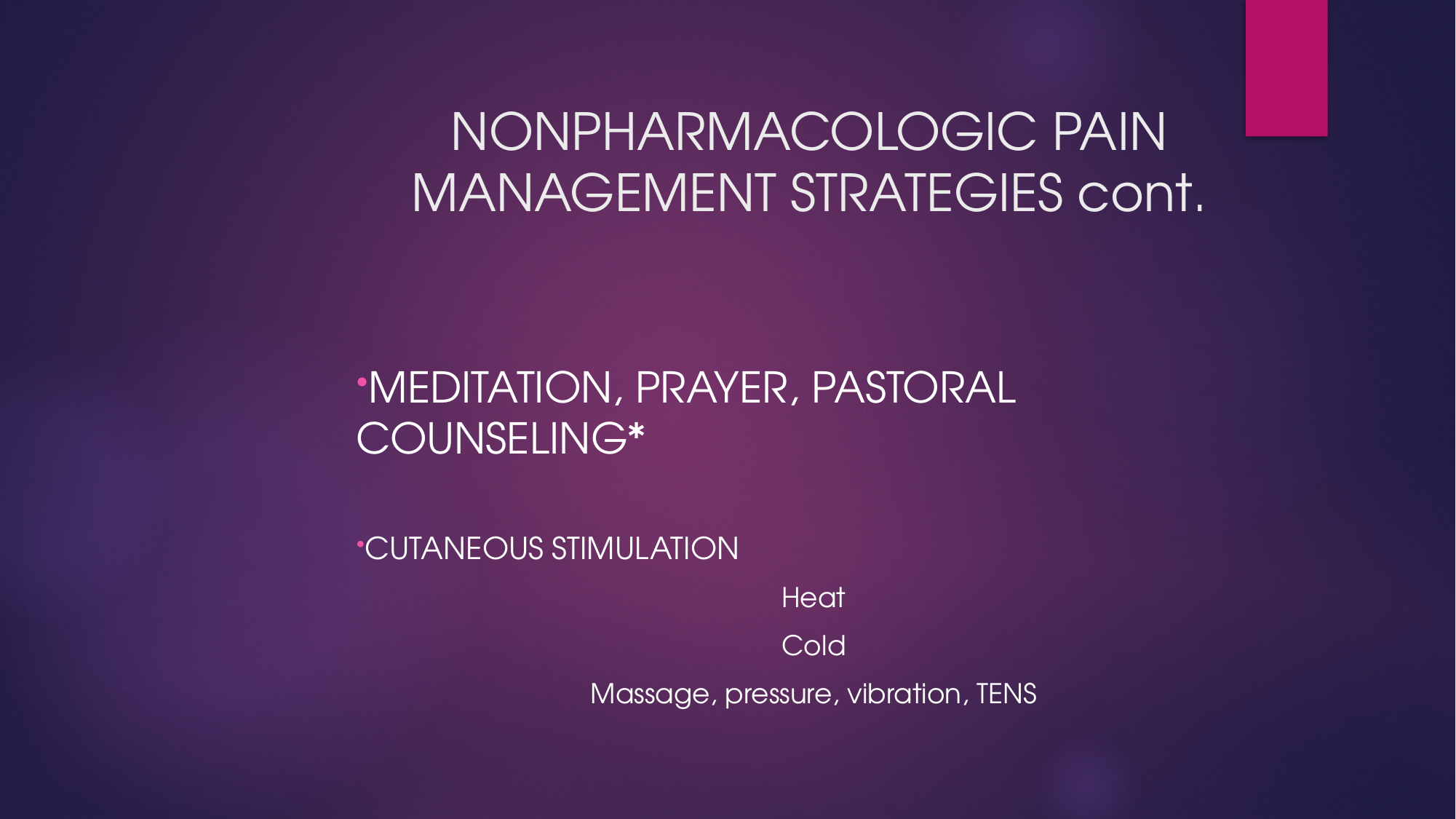

# NONPHARMACOLOGIC PAIN MANAGEMENT STRATEGIES cont.
Meditation, prayer, pastoral counseling*

Cutaneous stimulation
Heat
Cold
Massage, pressure, vibration, TENS